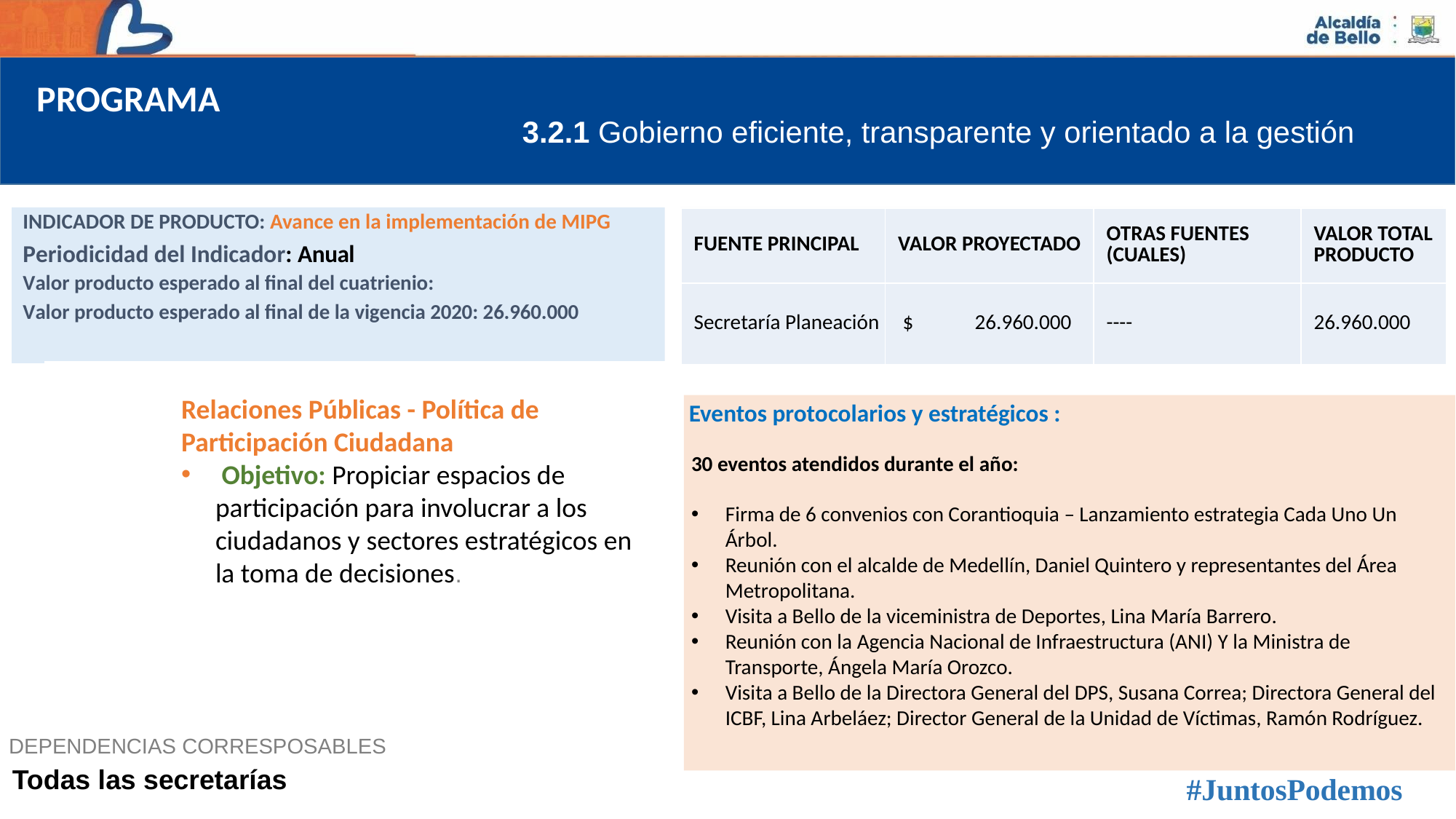

PROGRAMA
3.2.1 Gobierno eficiente, transparente y orientado a la gestión

INDICADOR DE PRODUCTO: Avance en la implementación de MIPG
Periodicidad del Indicador: Anual
Valor producto esperado al final del cuatrienio:
Valor producto esperado al final de la vigencia 2020: 26.960.000
| FUENTE PRINCIPAL | VALOR PROYECTADO | OTRAS FUENTES (CUALES) | VALOR TOTAL PRODUCTO |
| --- | --- | --- | --- |
| Secretaría Planeación | $ 26.960.000 | ---- | 26.960.000 |
Otras Fuentes
(CUALES)
PRODUCTO
FUENTE PRINCIPAL
VALOR EJECUTADO

Relaciones Públicas - Política de Participación Ciudadana
 Objetivo: Propiciar espacios de participación para involucrar a los ciudadanos y sectores estratégicos en la toma de decisiones.

Eventos protocolarios y estratégicos :

30 eventos atendidos durante el año:

Firma de 6 convenios con Corantioquia – Lanzamiento estrategia Cada Uno Un Árbol.
Reunión con el alcalde de Medellín, Daniel Quintero y representantes del Área Metropolitana.
Visita a Bello de la viceministra de Deportes, Lina María Barrero.
Reunión con la Agencia Nacional de Infraestructura (ANI) Y la Ministra de Transporte, Ángela María Orozco.
Visita a Bello de la Directora General del DPS, Susana Correa; Directora General del ICBF, Lina Arbeláez; Director General de la Unidad de Víctimas, Ramón Rodríguez.

DEPENDENCIAS CORRESPOSABLES
Todas las secretarías
#JuntosPodemos